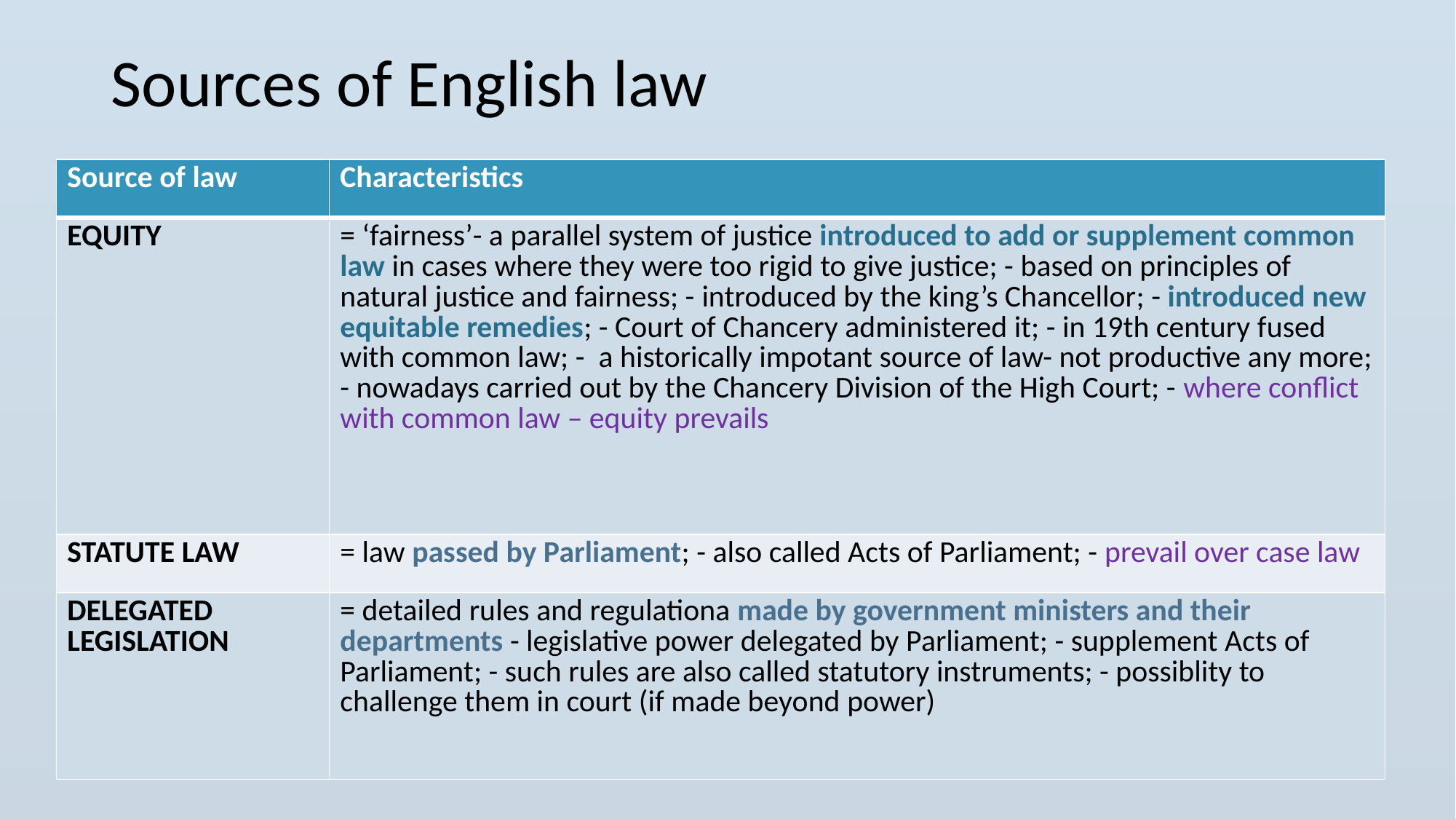

# Sources of English law
| Source of law | Characteristics |
| --- | --- |
| EQUITY | = ‘fairness’- a parallel system of justice introduced to add or supplement common law in cases where they were too rigid to give justice; - based on principles of natural justice and fairness; - introduced by the king’s Chancellor; - introduced new equitable remedies; - Court of Chancery administered it; - in 19th century fused with common law; - a historically impotant source of law- not productive any more; - nowadays carried out by the Chancery Division of the High Court; - where conflict with common law – equity prevails |
| STATUTE LAW | = law passed by Parliament; - also called Acts of Parliament; - prevail over case law |
| DELEGATED LEGISLATION | = detailed rules and regulationa made by government ministers and their departments - legislative power delegated by Parliament; - supplement Acts of Parliament; - such rules are also called statutory instruments; - possiblity to challenge them in court (if made beyond power) |